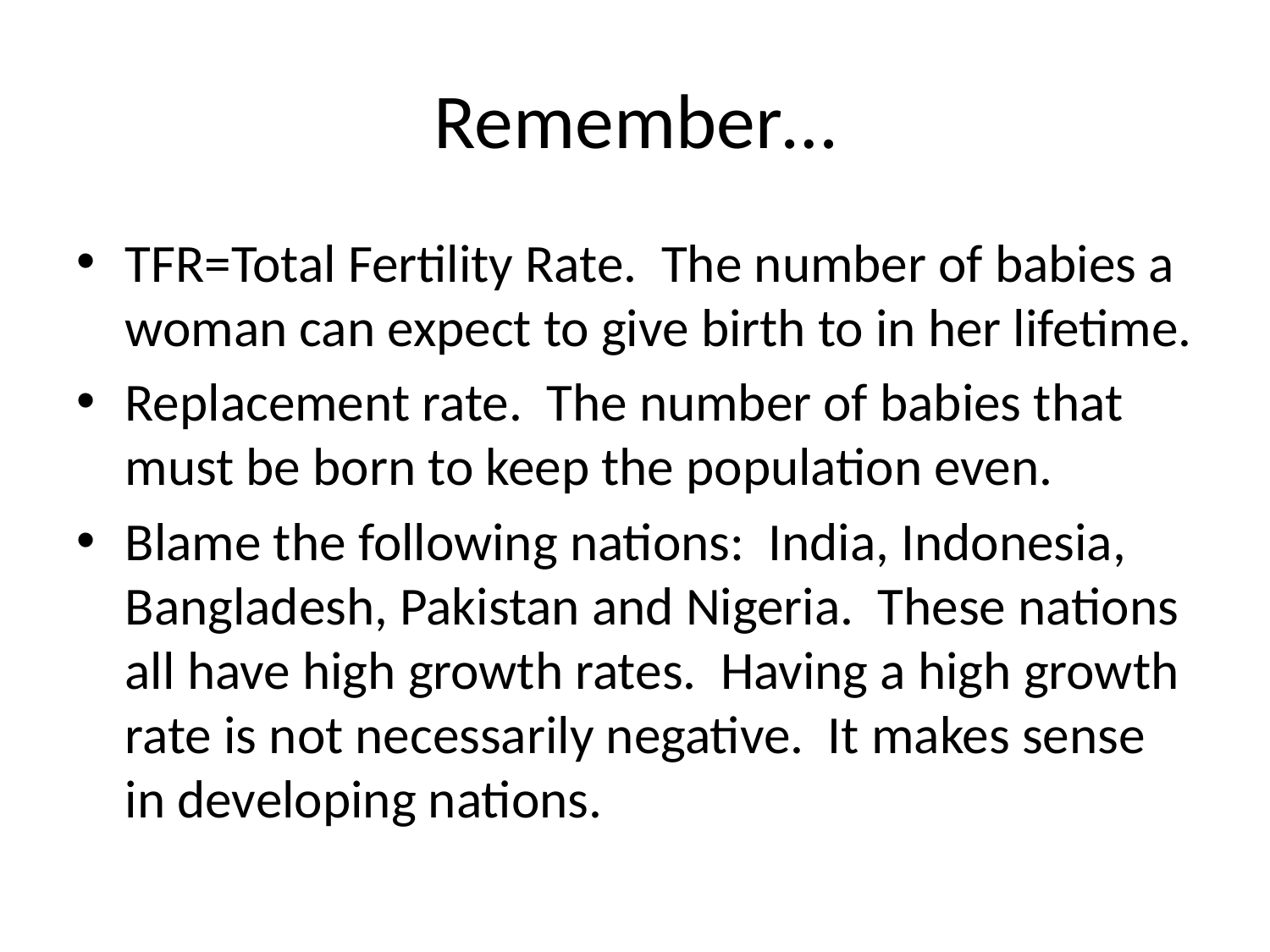

# Remember…
TFR=Total Fertility Rate.  The number of babies a woman can expect to give birth to in her lifetime.
Replacement rate.  The number of babies that must be born to keep the population even.
Blame the following nations:  India, Indonesia, Bangladesh, Pakistan and Nigeria.  These nations all have high growth rates.  Having a high growth rate is not necessarily negative.  It makes sense in developing nations.